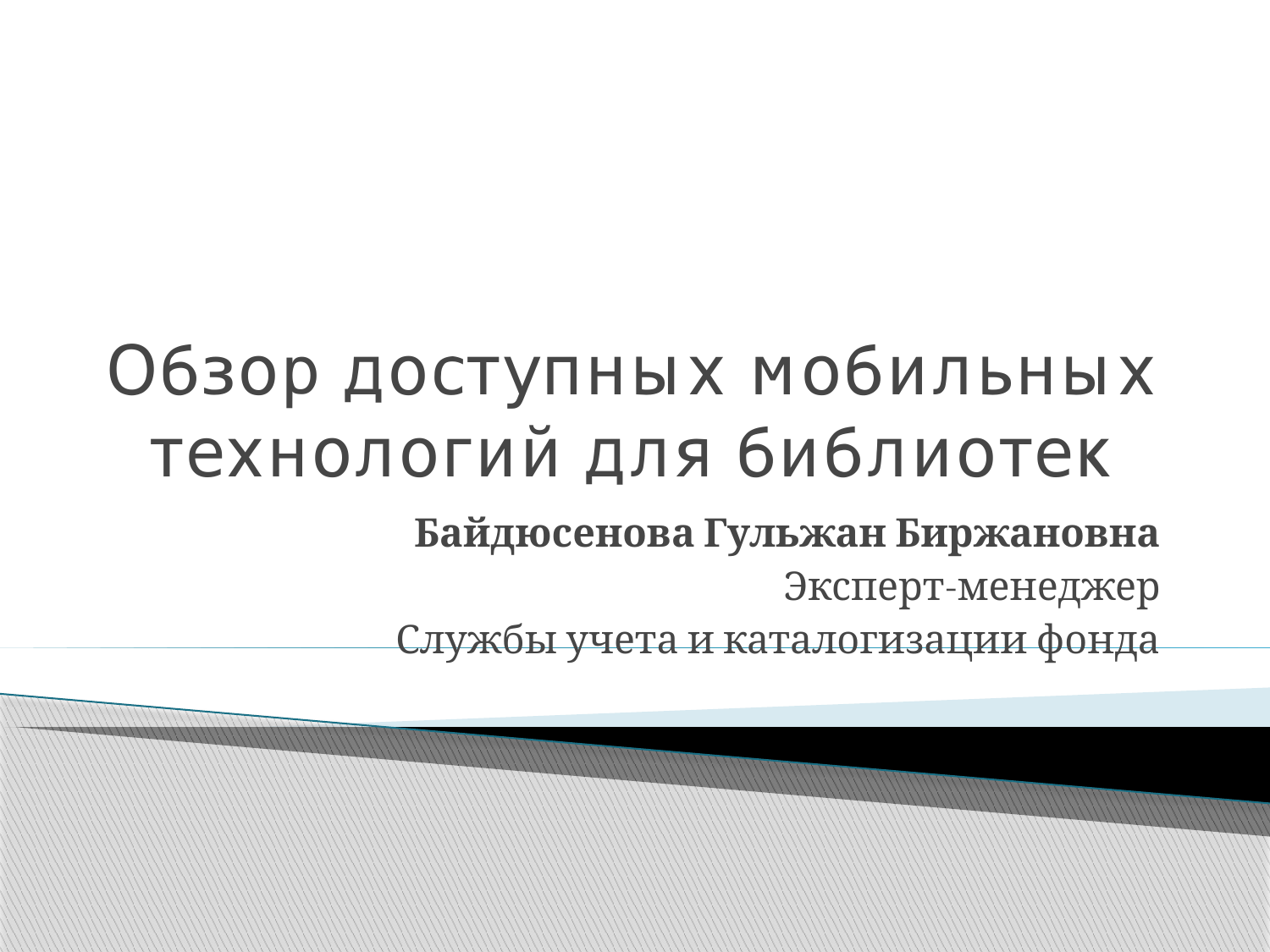

# Обзор доступных мобильных технологий для библиотек
Байдюсенова Гульжан Биржановна
Эксперт-менеджер
Службы учета и каталогизации фонда